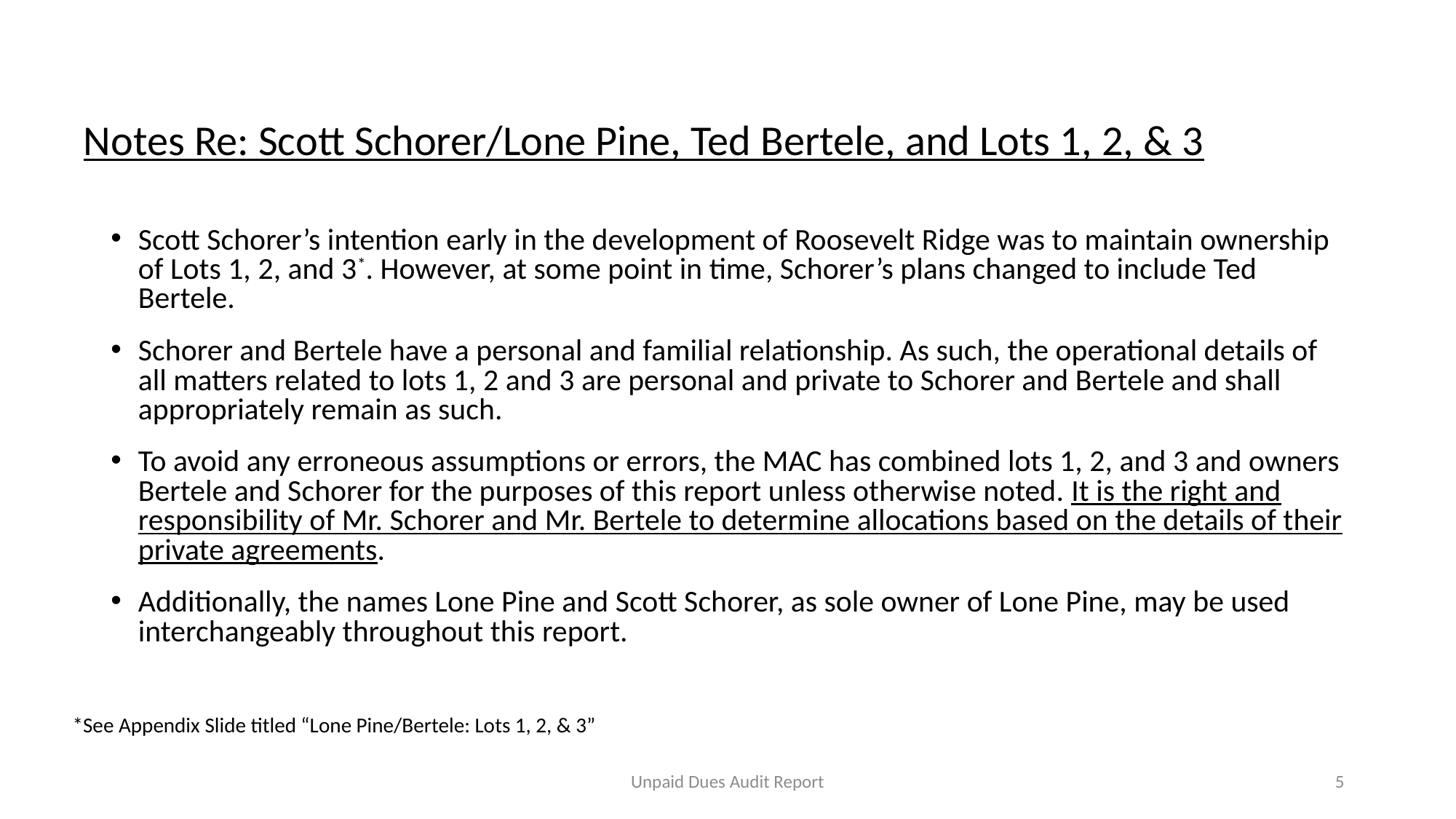

# Notes Re: Scott Schorer/Lone Pine, Ted Bertele, and Lots 1, 2, & 3
Scott Schorer’s intention early in the development of Roosevelt Ridge was to maintain ownership of Lots 1, 2, and 3*. However, at some point in time, Schorer’s plans changed to include Ted Bertele.
Schorer and Bertele have a personal and familial relationship. As such, the operational details of all matters related to lots 1, 2 and 3 are personal and private to Schorer and Bertele and shall appropriately remain as such.
To avoid any erroneous assumptions or errors, the MAC has combined lots 1, 2, and 3 and owners Bertele and Schorer for the purposes of this report unless otherwise noted. It is the right and responsibility of Mr. Schorer and Mr. Bertele to determine allocations based on the details of their private agreements.
Additionally, the names Lone Pine and Scott Schorer, as sole owner of Lone Pine, may be used interchangeably throughout this report.
*See Appendix Slide titled “Lone Pine/Bertele: Lots 1, 2, & 3”
Unpaid Dues Audit Report
5